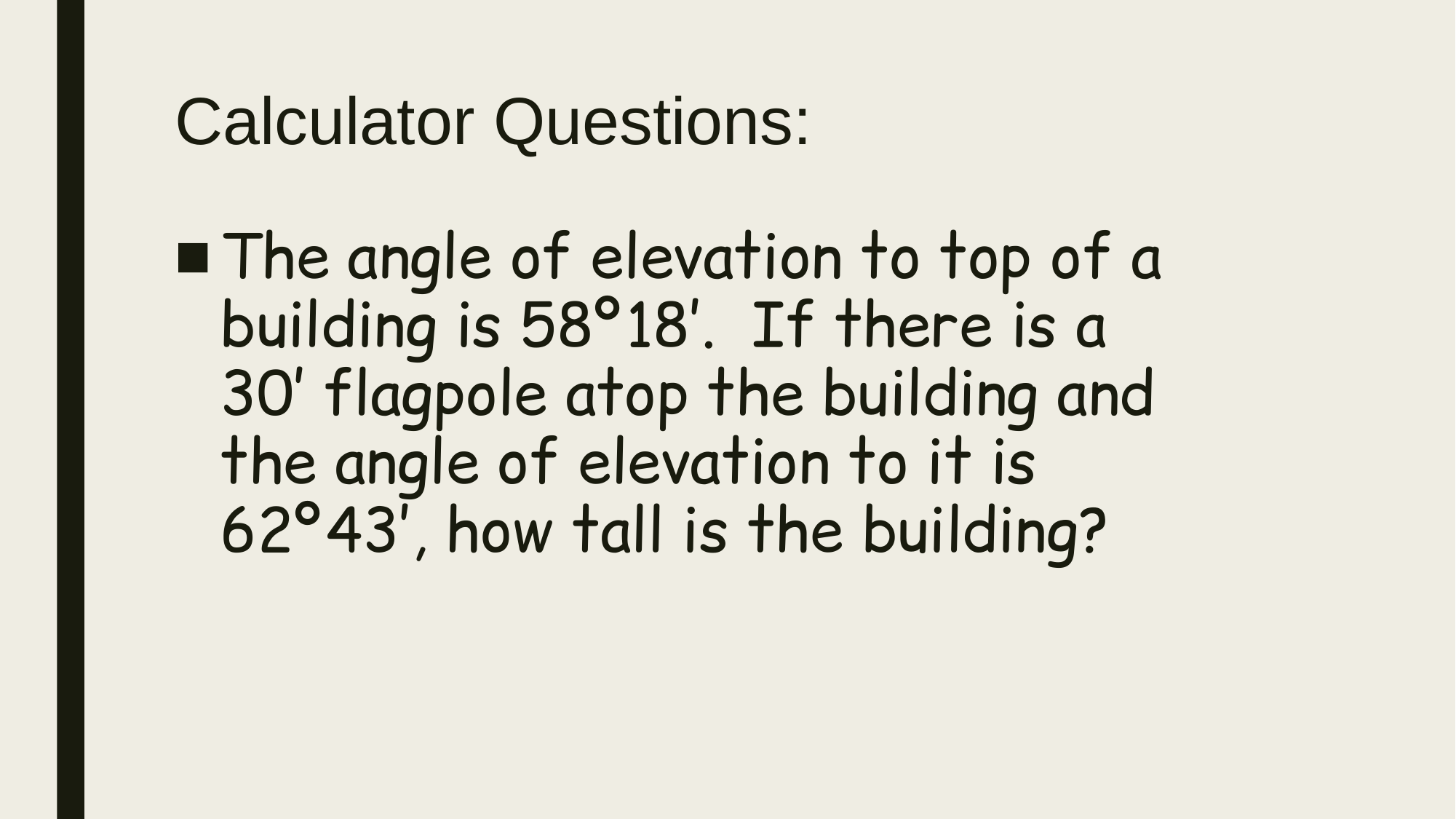

# Calculator Questions:
The angle of elevation to top of a building is 58º18’.  If there is a 30’ flagpole atop the building and the angle of elevation to it is 62º43’, how tall is the building?